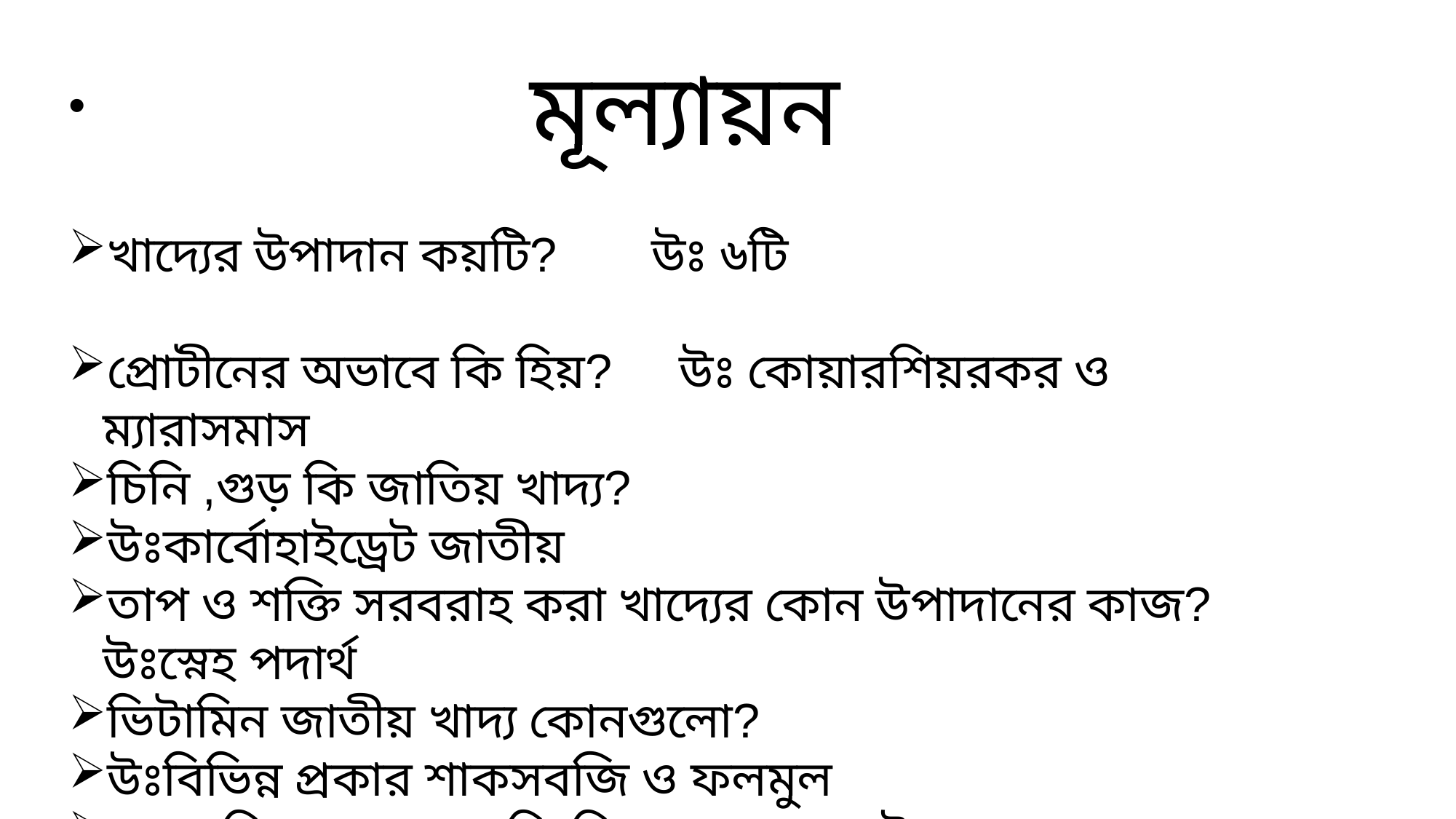

মূল্যায়ন

খাদ্যের উপাদান কয়টি?       উঃ ৬টি

প্রোটীনের অভাবে কি হিয়?     উঃ কোয়ারশিয়রকর ও ম্যারাসমাস
চিনি ,গুড় কি জাতিয় খাদ্য?
উঃকার্বোহাইড্রেট জাতীয়
তাপ ও শক্তি সরবরাহ করা খাদ্যের কোন উপাদানের কাজ?    উঃস্নেহ পদার্থ
ভিটামিন জাতীয় খাদ্য কোনগুলো?
উঃবিভিন্ন প্রকার শাকসবজি ও ফলমুল
আয়োডিনের অভাবে কি কি রোগ হয়?    উঃ গলগন্ড, বামনত্ব
 >ডিহাইড্রেশন হয় কিসের অভাবে?     উঃপানির অভাবে।